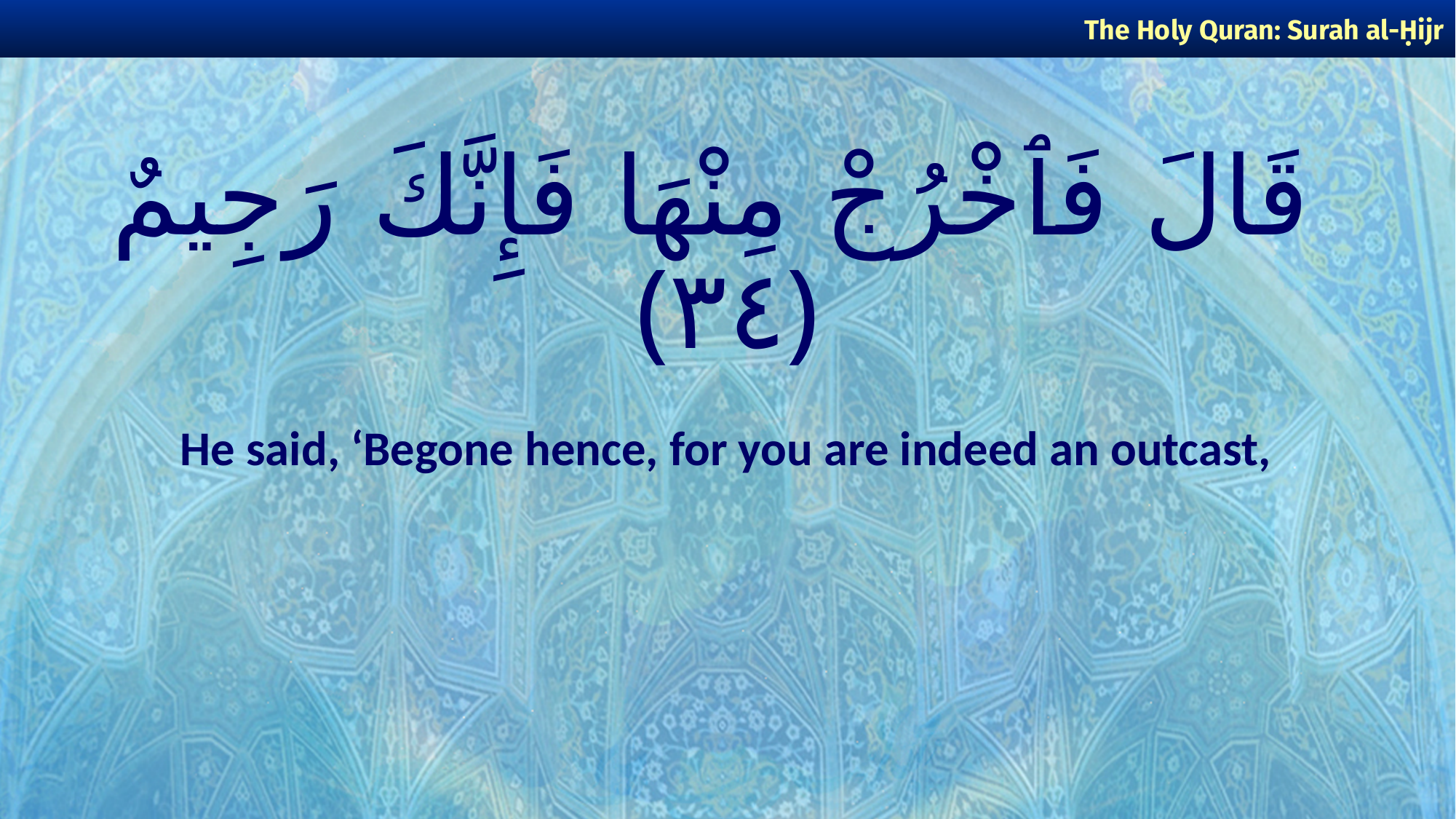

The Holy Quran: Surah al-Ḥijr
# قَالَ فَٱخْرُجْ مِنْهَا فَإِنَّكَ رَجِيمٌ ﴿٣٤﴾
He said, ‘Begone hence, for you are indeed an outcast,